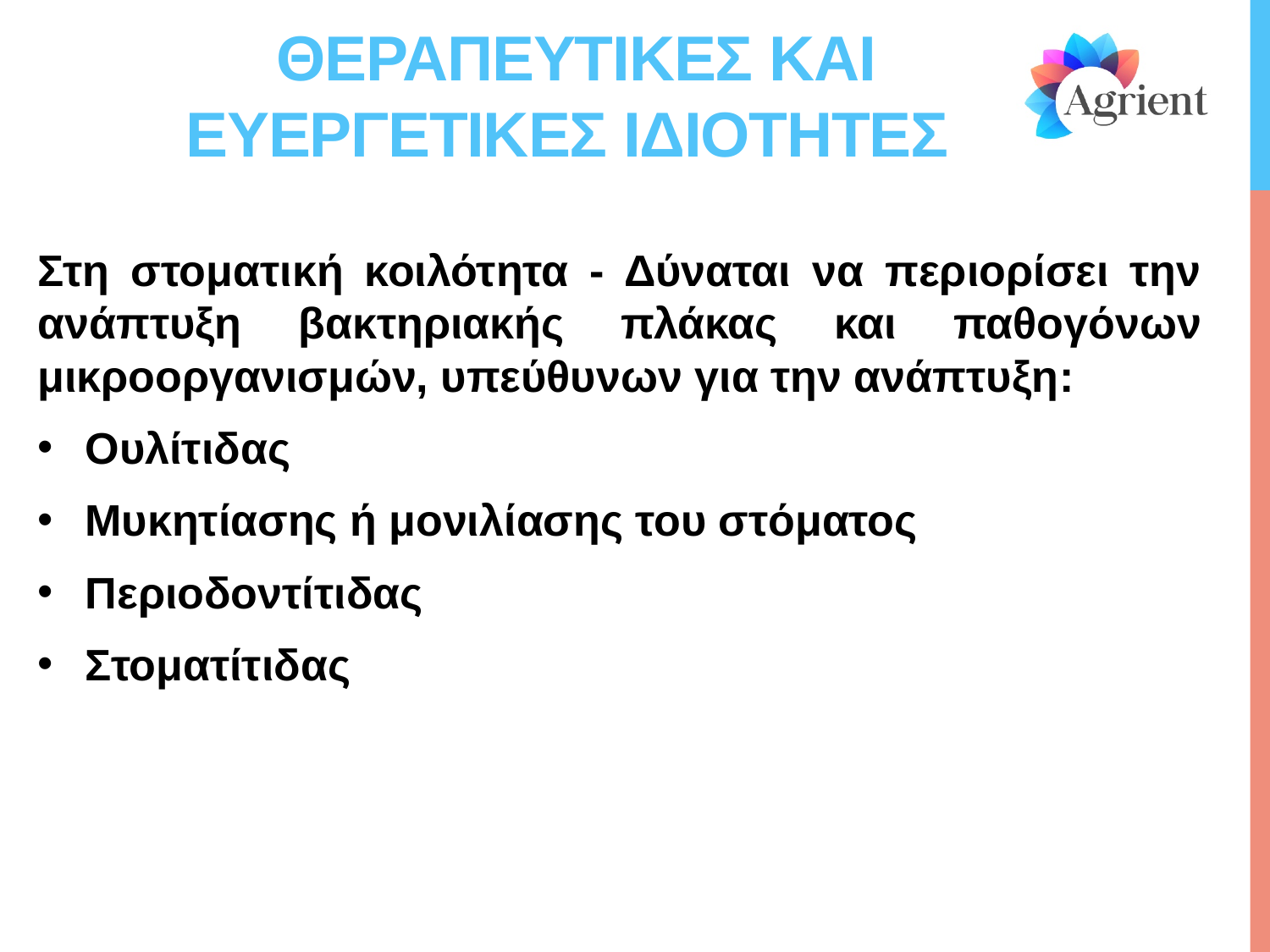

# Θεραπευτικεσ και ευεργετικεσ ιδιοτητεσ
Στη στοματική κοιλότητα - Δύναται να περιορίσει την ανάπτυξη βακτηριακής πλάκας και παθογόνων μικροοργανισμών, υπεύθυνων για την ανάπτυξη:
Ουλίτιδας
Μυκητίασης ή μονιλίασης του στόματος
Περιοδοντίτιδας
Στοματίτιδας